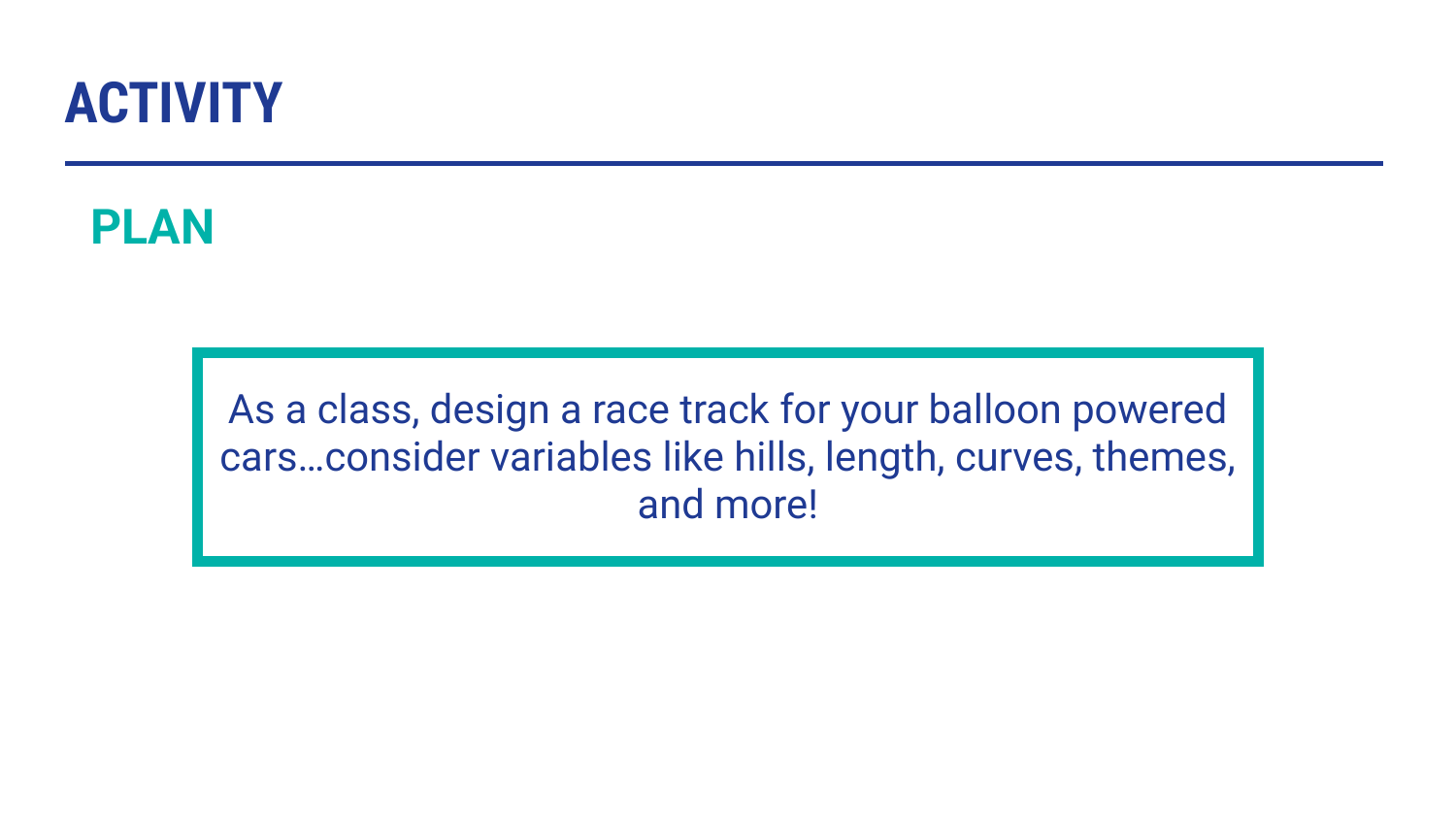

# ACTIVITY
PLAN
| As a class, design a race track for your balloon powered cars…consider variables like hills, length, curves, themes, and more! |
| --- |